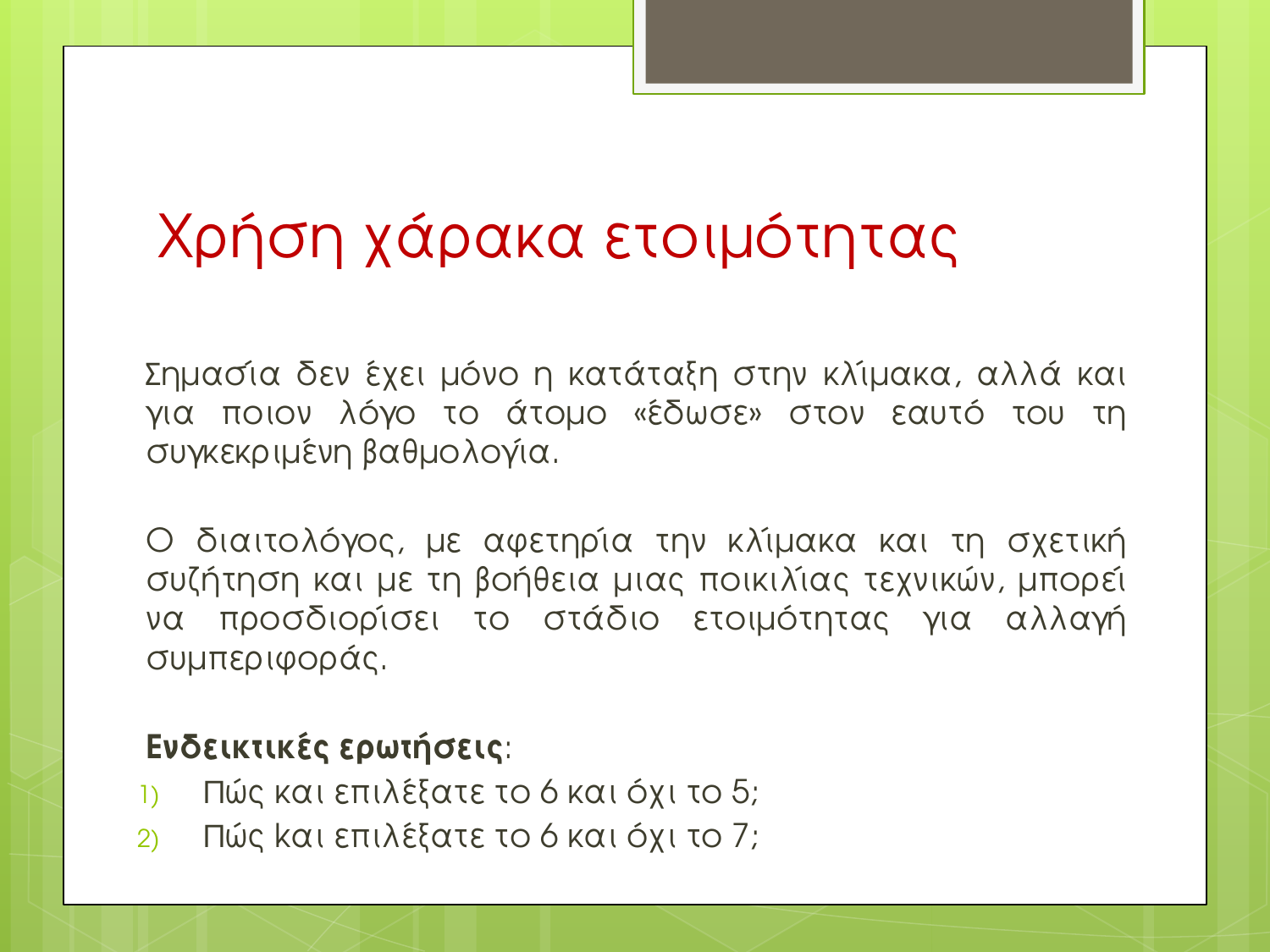

# Χρήση χάρακα ετοιμότητας
Σημασία δεν έχει μόνο η κατάταξη στην κλίμακα, αλλά και για ποιον λόγο το άτομο «έδωσε» στον εαυτό του τη συγκεκριμένη βαθμολογία.

Ο διαιτολόγος, με αφετηρία την κλίμακα και τη σχετική συζήτηση και με τη βοήθεια μιας ποικιλίας τεχνικών, μπορεί να προσδιορίσει το στάδιο ετοιμότητας για αλλαγή συμπεριφοράς.

Ενδεικτικές ερωτήσεις:
Πώς και επιλέξατε το 6 και όχι το 5;
Πώς kαι επιλέξατε το 6 και όχι το 7;